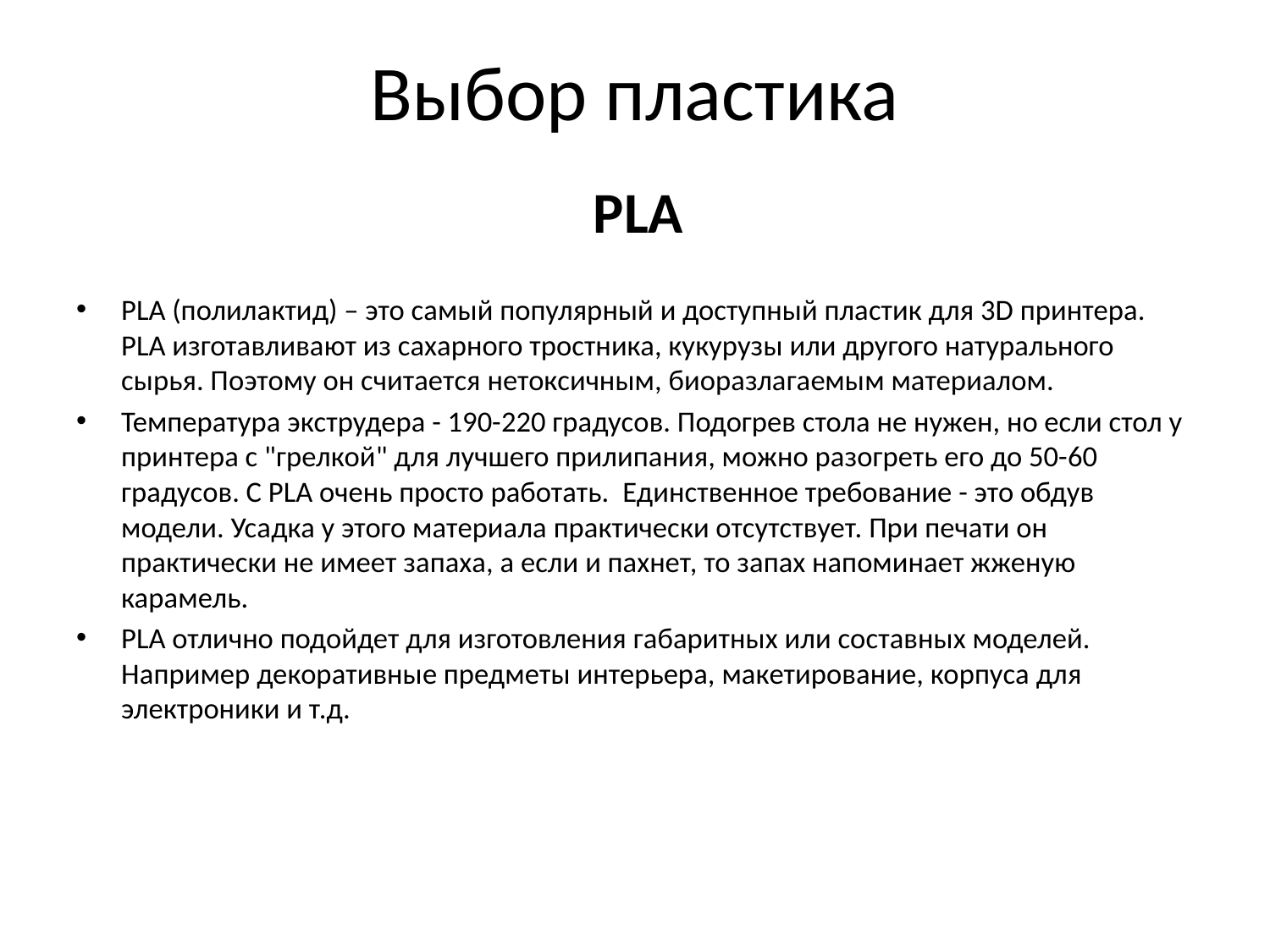

# Выбор пластика
 PLA

PLA (полилактид) – это самый популярный и доступный пластик для 3D принтера. PLA изготавливают из сахарного тростника, кукурузы или другого натурального сырья. Поэтому он считается нетоксичным, биоразлагаемым материалом.
Температура экструдера - 190-220 градусов. Подогрев стола не нужен, но если стол у принтера с "грелкой" для лучшего прилипания, можно разогреть его до 50-60 градусов. С PLA очень просто работать.  Единственное требование - это обдув модели. Усадка у этого материала практически отсутствует. При печати он практически не имеет запаха, а если и пахнет, то запах напоминает жженую карамель.
PLA отлично подойдет для изготовления габаритных или составных моделей. Например декоративные предметы интерьера, макетирование, корпуса для электроники и т.д.